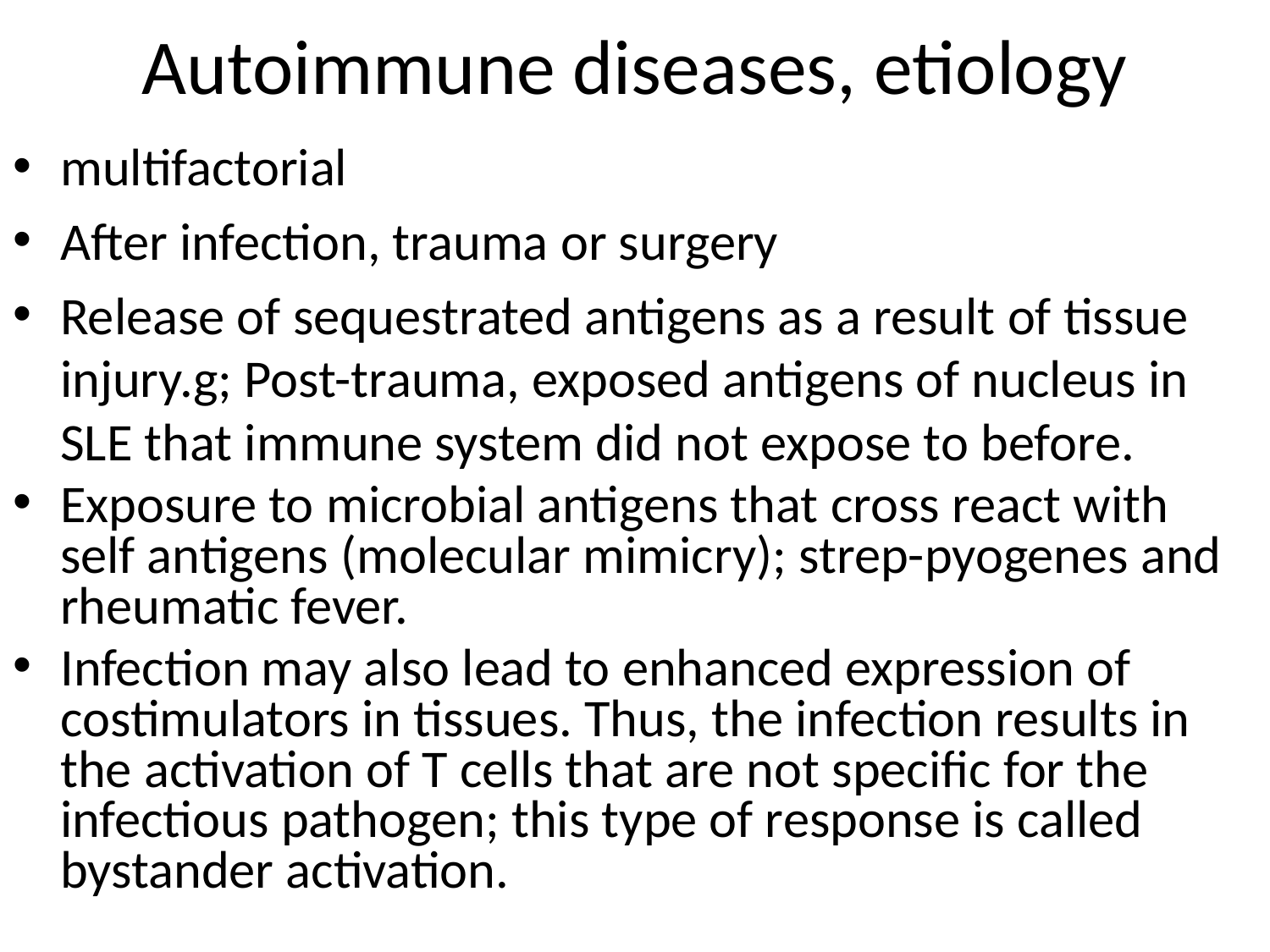

# Autoimmune diseases, etiology
multifactorial
After infection, trauma or surgery
Release of sequestrated antigens as a result of tissue injury.g; Post-trauma, exposed antigens of nucleus in SLE that immune system did not expose to before.
Exposure to microbial antigens that cross react with self antigens (molecular mimicry); strep-pyogenes and rheumatic fever.
Infection may also lead to enhanced expression of costimulators in tissues. Thus, the infection results in the activation of T cells that are not specific for the infectious pathogen; this type of response is called bystander activation.